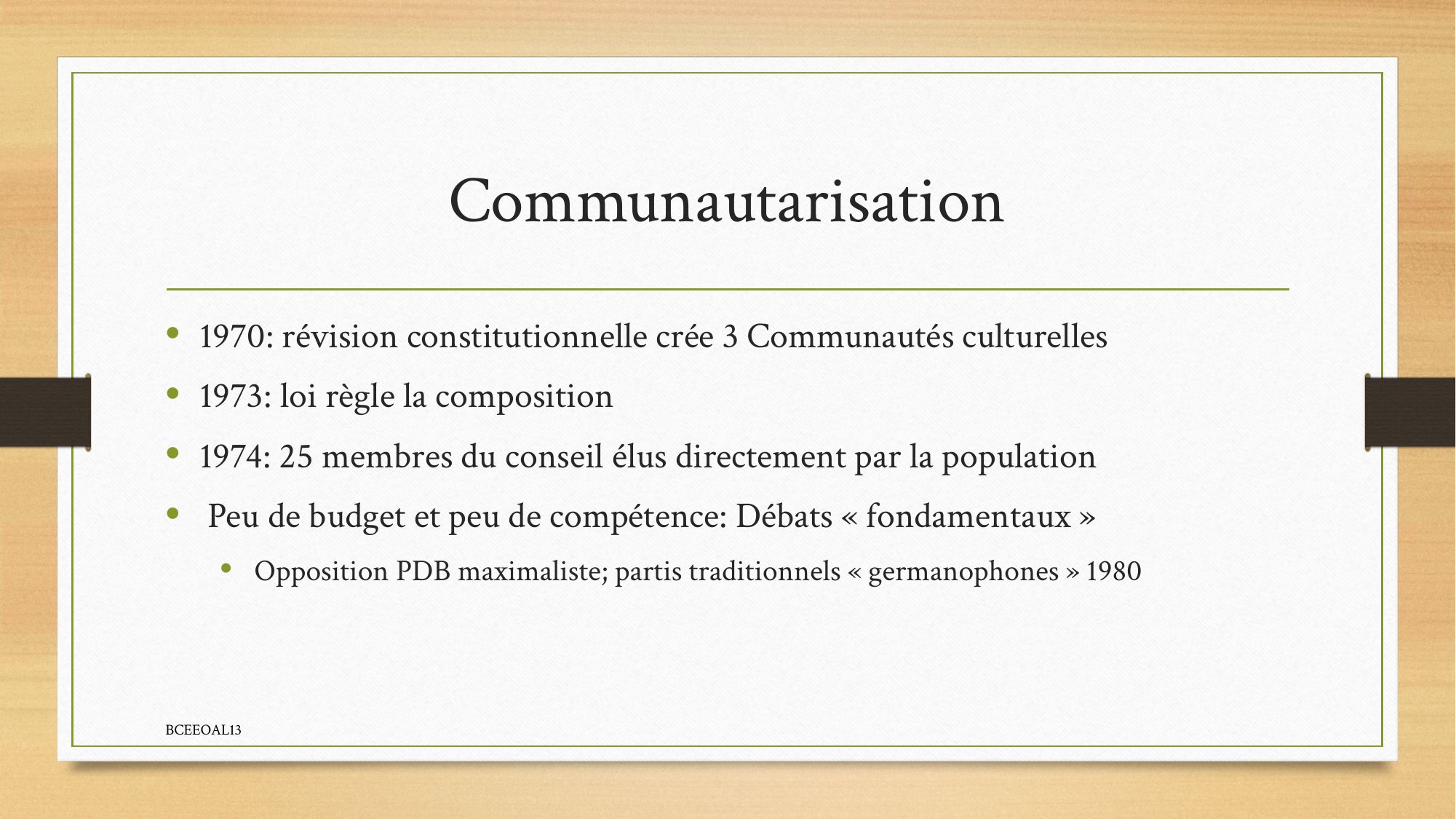

# Communautarisation
1970: révision constitutionnelle crée 3 Communautés culturelles
1973: loi règle la composition
1974: 25 membres du conseil élus directement par la population
 Peu de budget et peu de compétence: Débats « fondamentaux »
Opposition PDB maximaliste; partis traditionnels « germanophones » 1980
BCEEOAL13